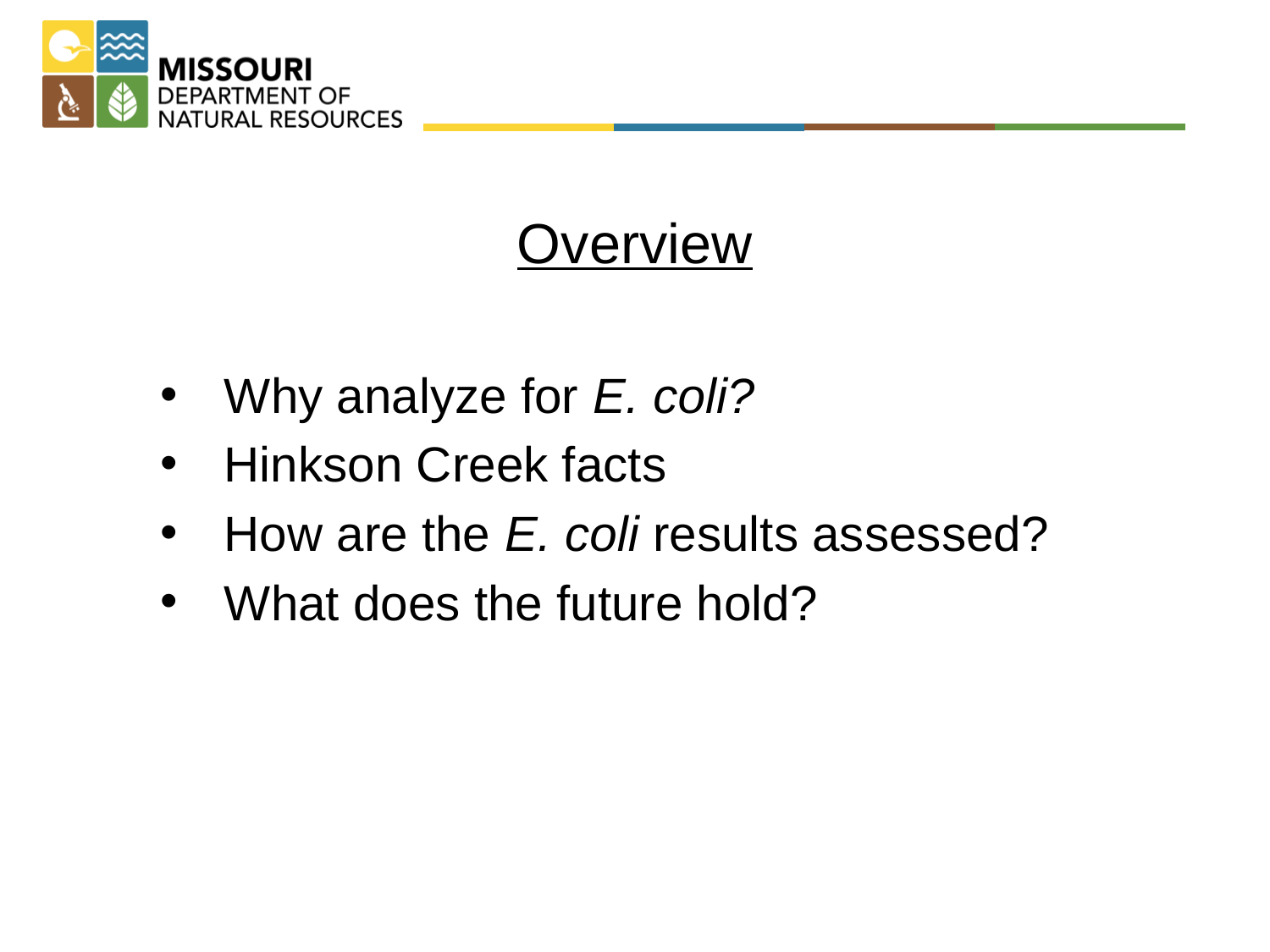

Overview

Why analyze for E. coli?
Hinkson Creek facts
How are the E. coli results assessed?
What does the future hold?